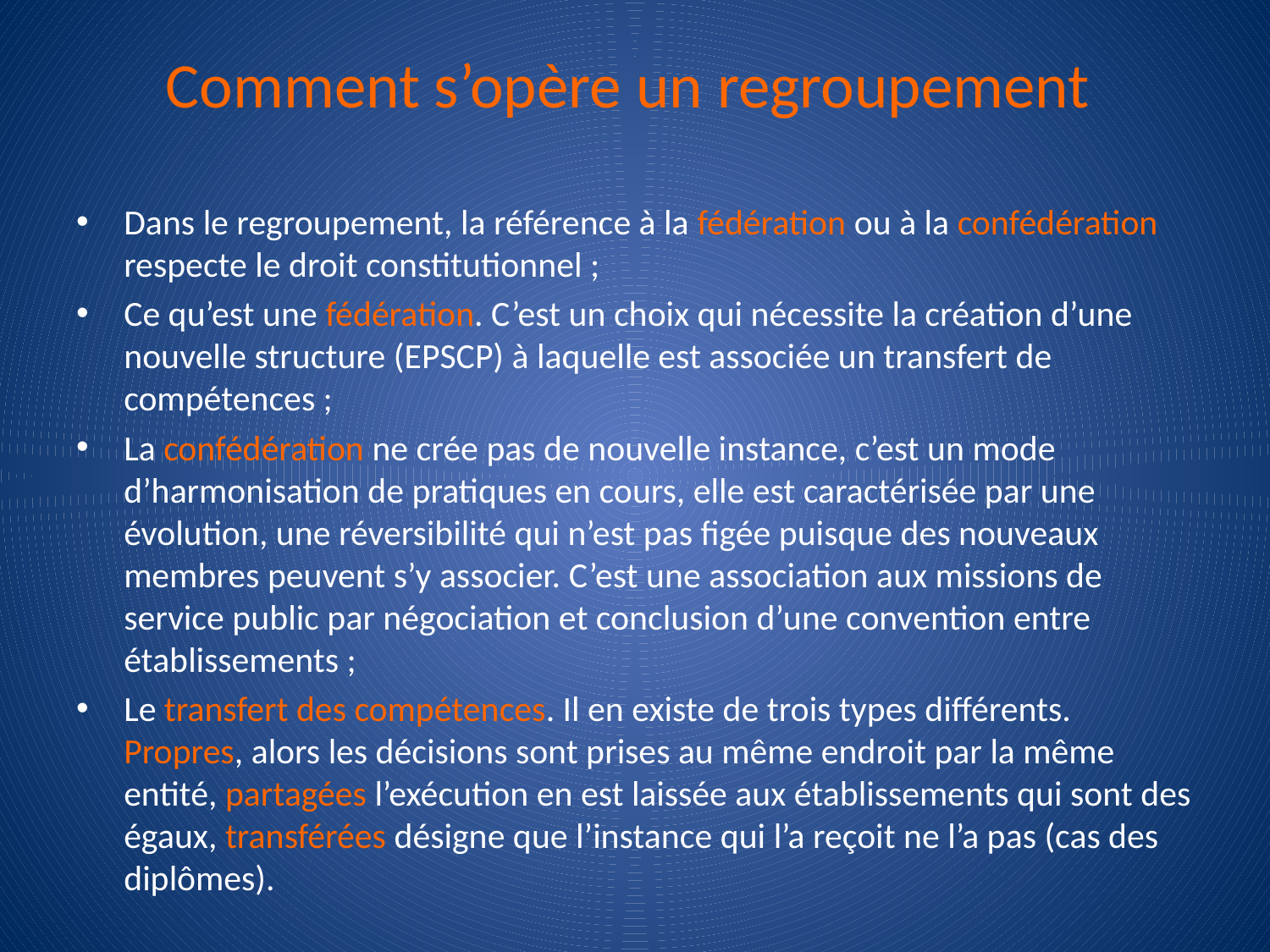

# Comment s’opère un regroupement
Dans le regroupement, la référence à la fédération ou à la confédération respecte le droit constitutionnel ;
Ce qu’est une fédération. C’est un choix qui nécessite la création d’une nouvelle structure (EPSCP) à laquelle est associée un transfert de compétences ;
La confédération ne crée pas de nouvelle instance, c’est un mode d’harmonisation de pratiques en cours, elle est caractérisée par une évolution, une réversibilité qui n’est pas figée puisque des nouveaux membres peuvent s’y associer. C’est une association aux missions de service public par négociation et conclusion d’une convention entre établissements ;
Le transfert des compétences. Il en existe de trois types différents. Propres, alors les décisions sont prises au même endroit par la même entité, partagées l’exécution en est laissée aux établissements qui sont des égaux, transférées désigne que l’instance qui l’a reçoit ne l’a pas (cas des diplômes).